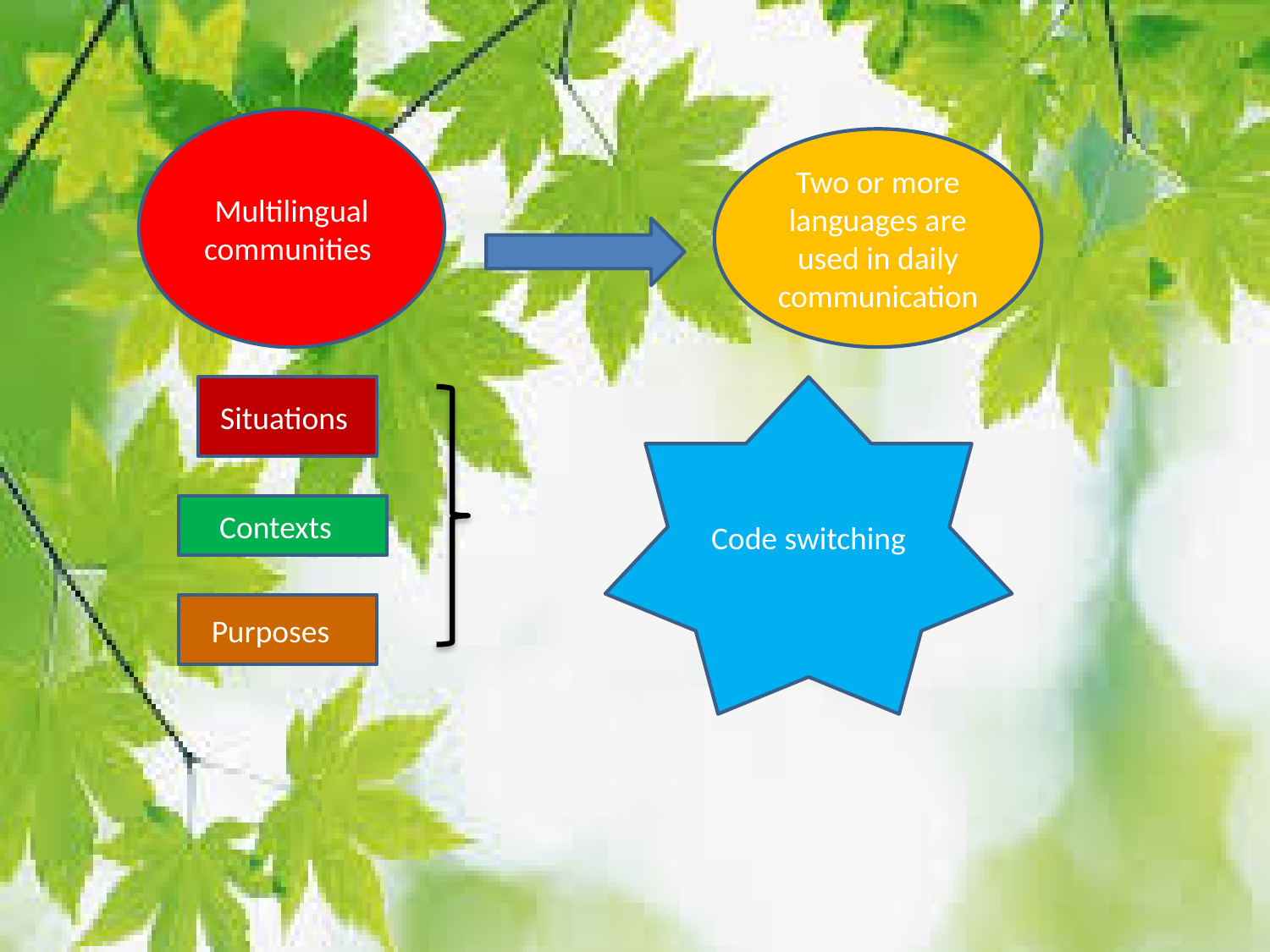

Multilingual communities
Two or more languages are used in daily communication

Situations
Code switching

Contexts
Purposes